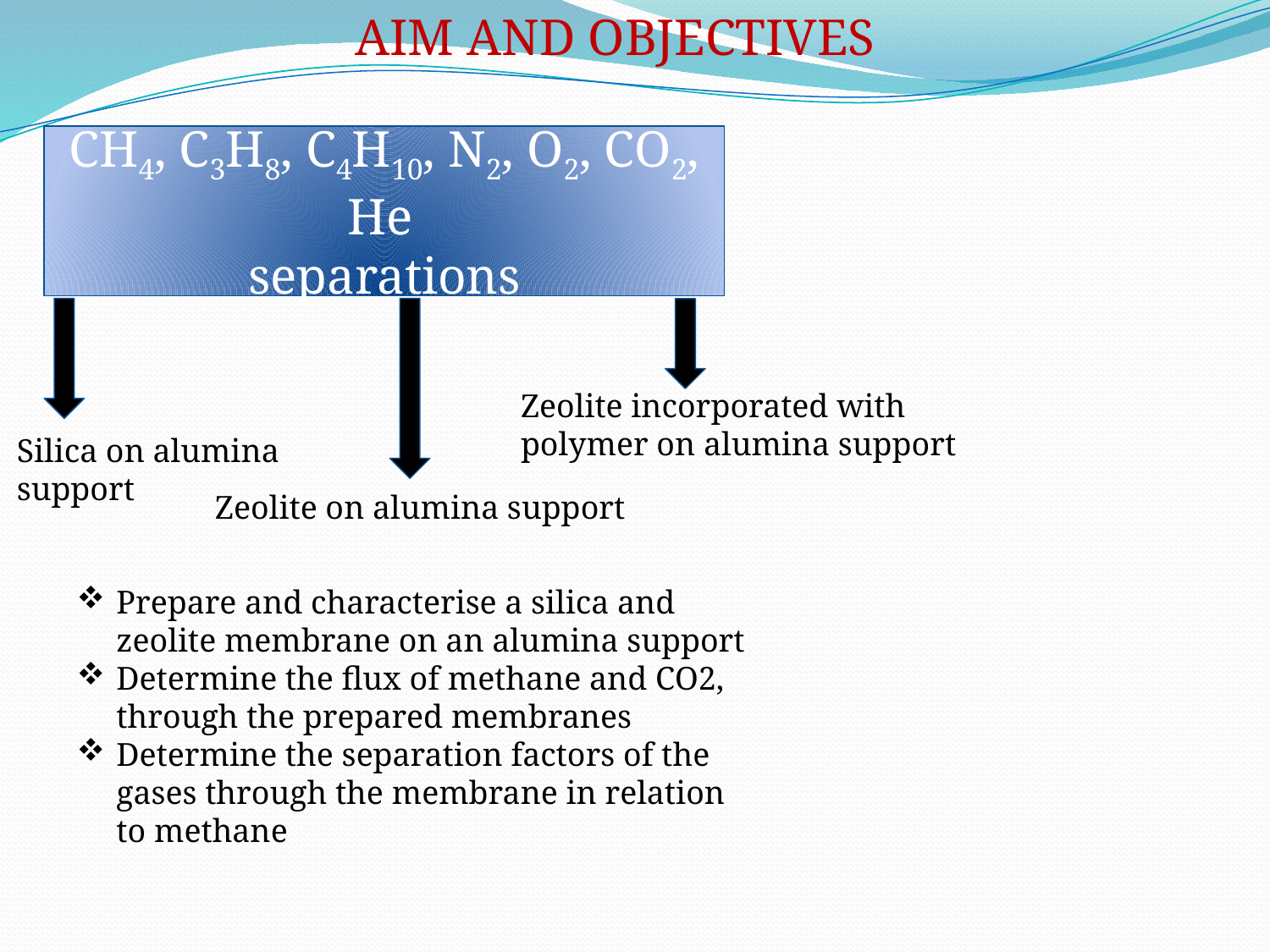

AIM AND OBJECTIVES

CH4, C3H8, C4H10, N2, O2, CO2, He
separations

Zeolite incorporated with polymer on alumina support
Silica on alumina support
Zeolite on alumina support
Prepare and characterise a silica and zeolite membrane on an alumina support
Determine the flux of methane and CO2, through the prepared membranes
Determine the separation factors of the gases through the membrane in relation to methane